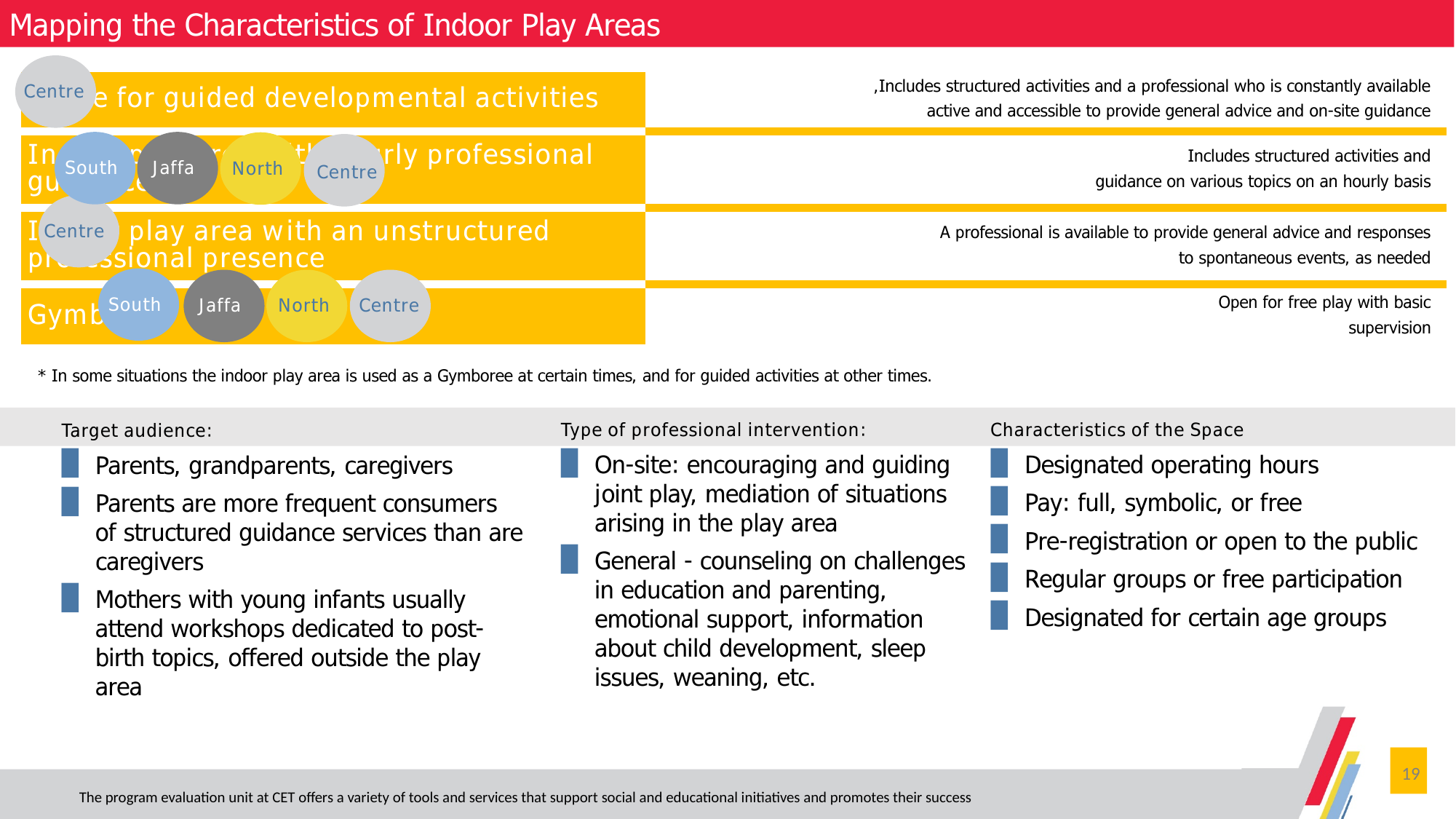

Mapping the Characteristics of Indoor Play Areas

Centre
| Space for guided developmental activities | Includes structured activities and a professional who is constantly available, active and accessible to provide general advice and on-site guidance |
| --- | --- |
| Indoor play area with hourly professional guidance | Includes structured activities and guidance on various topics on an hourly basis |
| Indoor play area with an unstructured professional presence | A professional is available to provide general advice and responses to spontaneous events, as needed |
| Gymboree | Open for free play with basic supervision |

South

Jaffa

North

Centre

Centre

South

Jaffa

North

Centre
* In some situations the indoor play area is used as a Gymboree at certain times, and for guided activities at other times.
Characteristics of the Space
Designated operating hours
Pay: full, symbolic, or free
Pre-registration or open to the public
Regular groups or free participation
Designated for certain age groups
Type of professional intervention:
On-site: encouraging and guiding joint play, mediation of situations arising in the play area
General - counseling on challenges in education and parenting, emotional support, information about child development, sleep issues, weaning, etc.
Target audience:
Parents, grandparents, caregivers
Parents are more frequent consumers of structured guidance services than are caregivers
Mothers with young infants usually attend workshops dedicated to post-birth topics, offered outside the play area

19